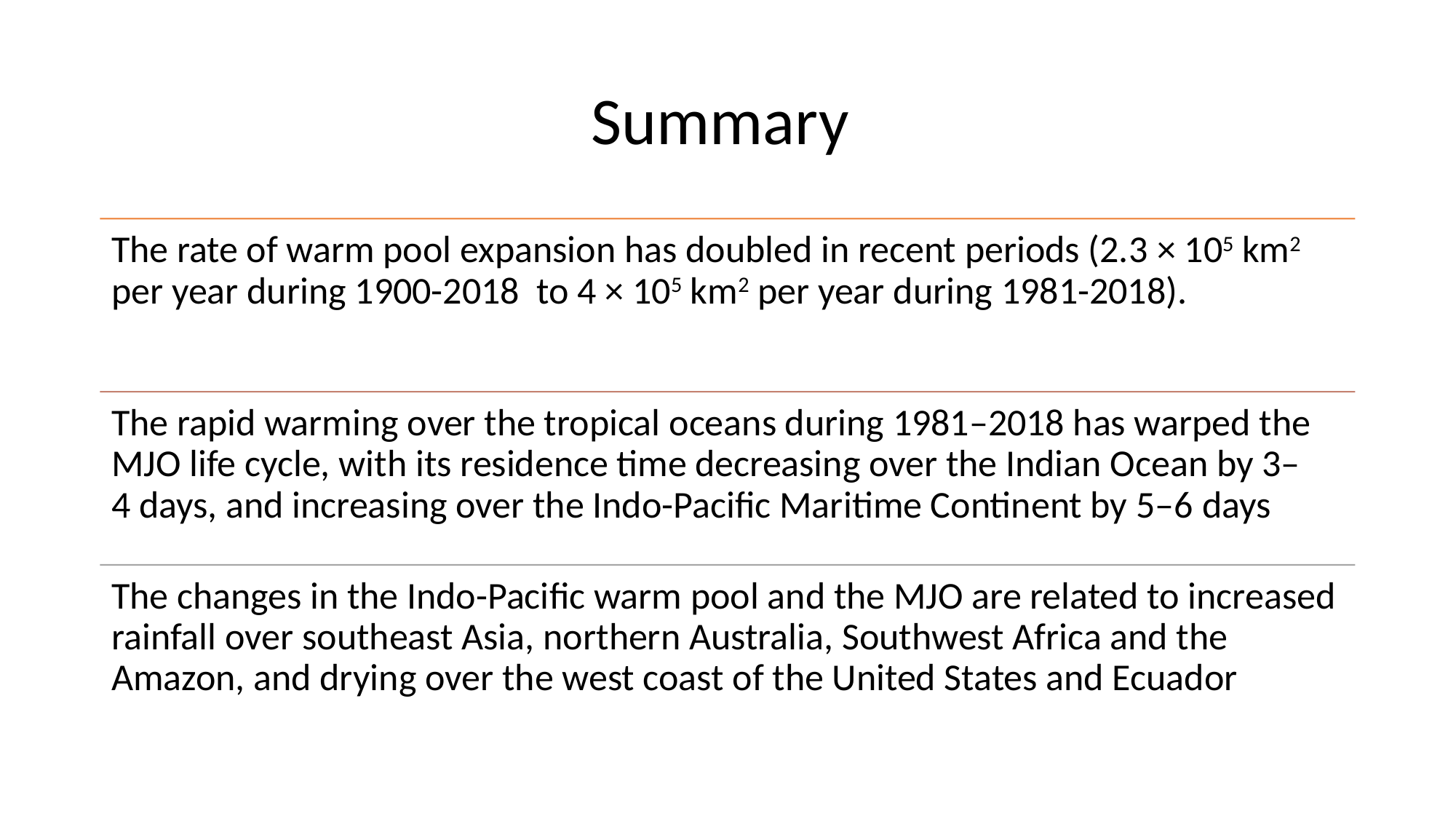

# Summary
The rate of warm pool expansion has doubled in recent periods (2.3 × 105 km2  per year during 1900-2018  to 4 × 105 km2 per year during 1981-2018).
The rapid warming over the tropical oceans during 1981–2018 has warped the MJO life cycle, with its residence time decreasing over the Indian Ocean by 3–4 days, and increasing over the Indo-Pacific Maritime Continent by 5–6 days
The changes in the Indo-Pacific warm pool and the MJO are related to increased rainfall over southeast Asia, northern Australia, Southwest Africa and the Amazon, and drying over the west coast of the United States and Ecuador